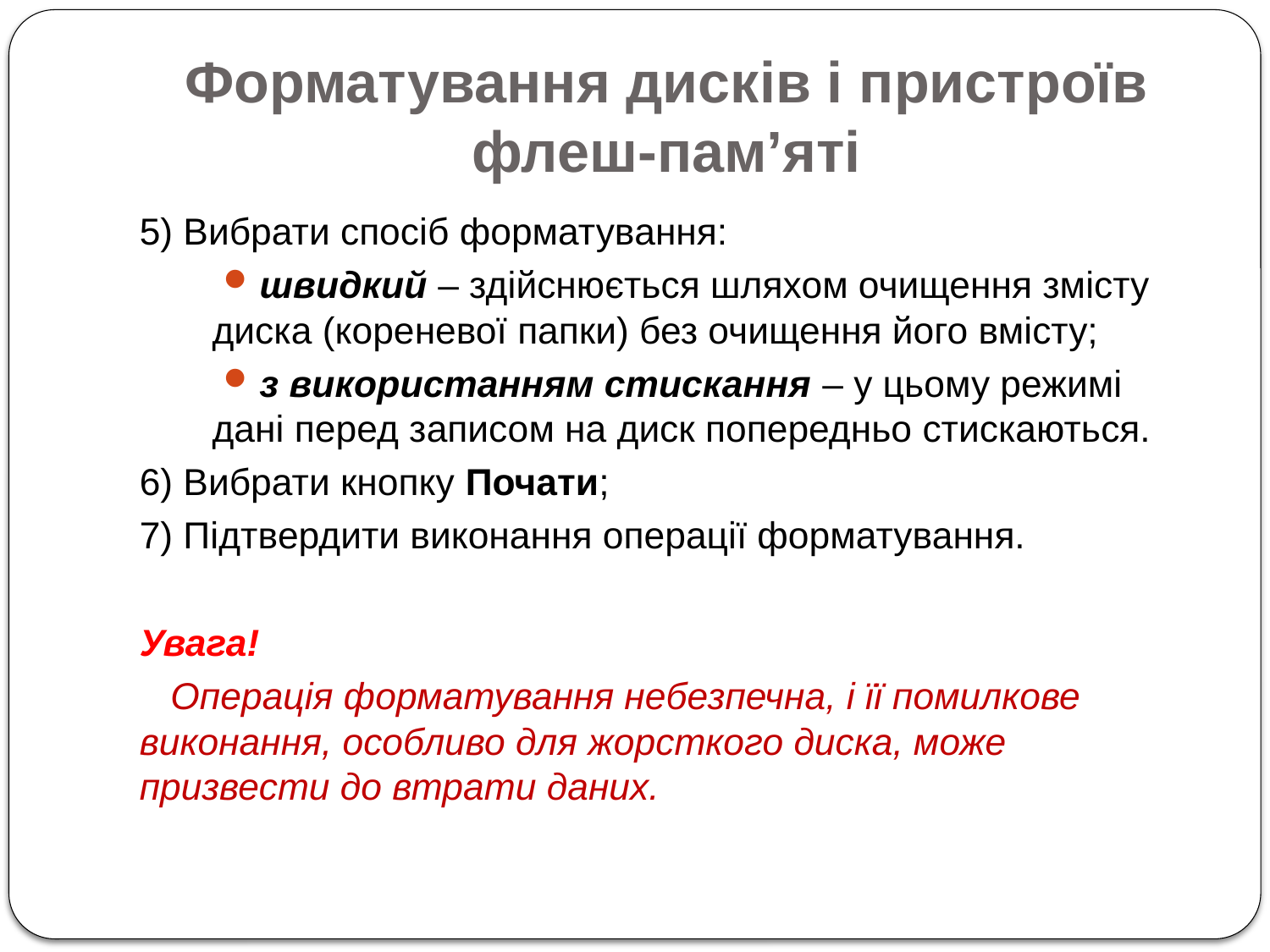

# Форматування дисків і пристроїв флеш-пам’яті
5) Вибрати спосіб форматування:
 швидкий – здійснюється шляхом очищення змісту диска (кореневої папки) без очищення його вмісту;
 з використанням стискання – у цьому режимі дані перед записом на диск попередньо стискаються.
6) Вибрати кнопку Почати;
7) Підтвердити виконання операції форматування.

Увага!
   Операція форматування небезпечна, і її помилкове виконання, особливо для жорсткого диска, може призвести до втрати даних.